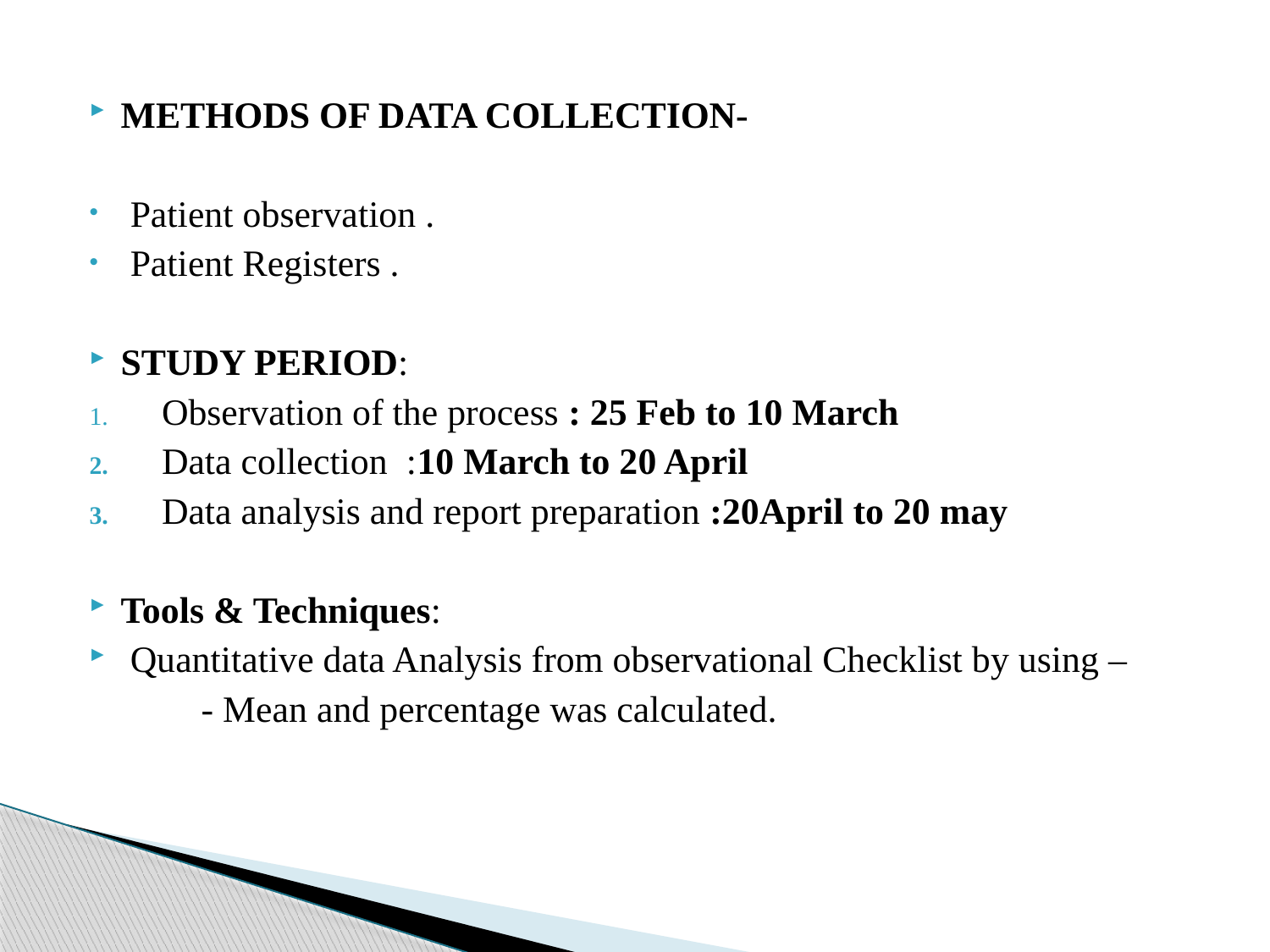

METHODS OF DATA COLLECTION-

 Patient observation .
 Patient Registers .

STUDY PERIOD:
 Observation of the process : 25 Feb to 10 March
 Data collection  :10 March to 20 April
 Data analysis and report preparation :20April to 20 may

Tools & Techniques:
 Quantitative data Analysis from observational Checklist by using –
            - Mean and percentage was calculated.